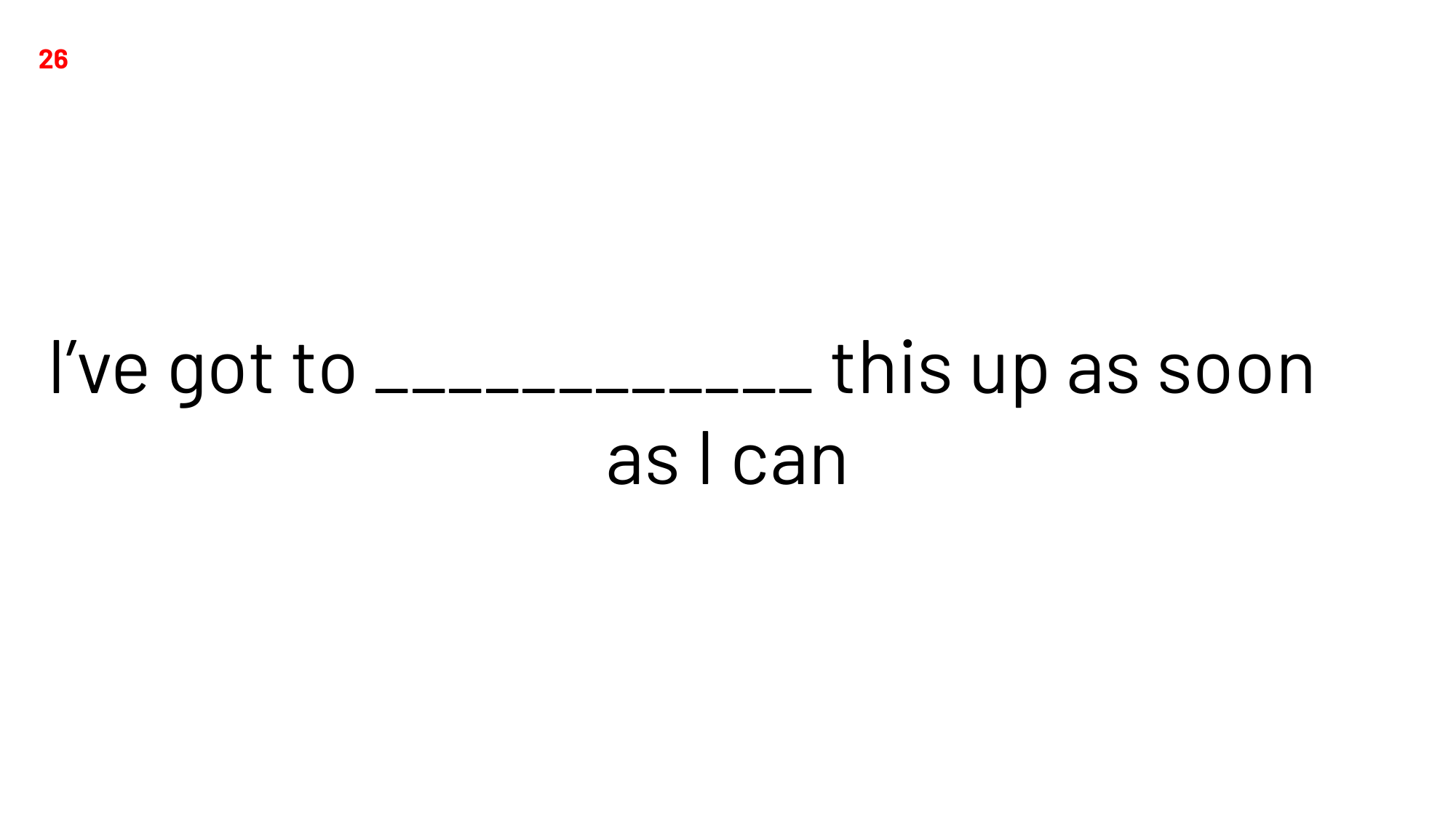

26
I’ve got to ____________ this up as soon       as I can